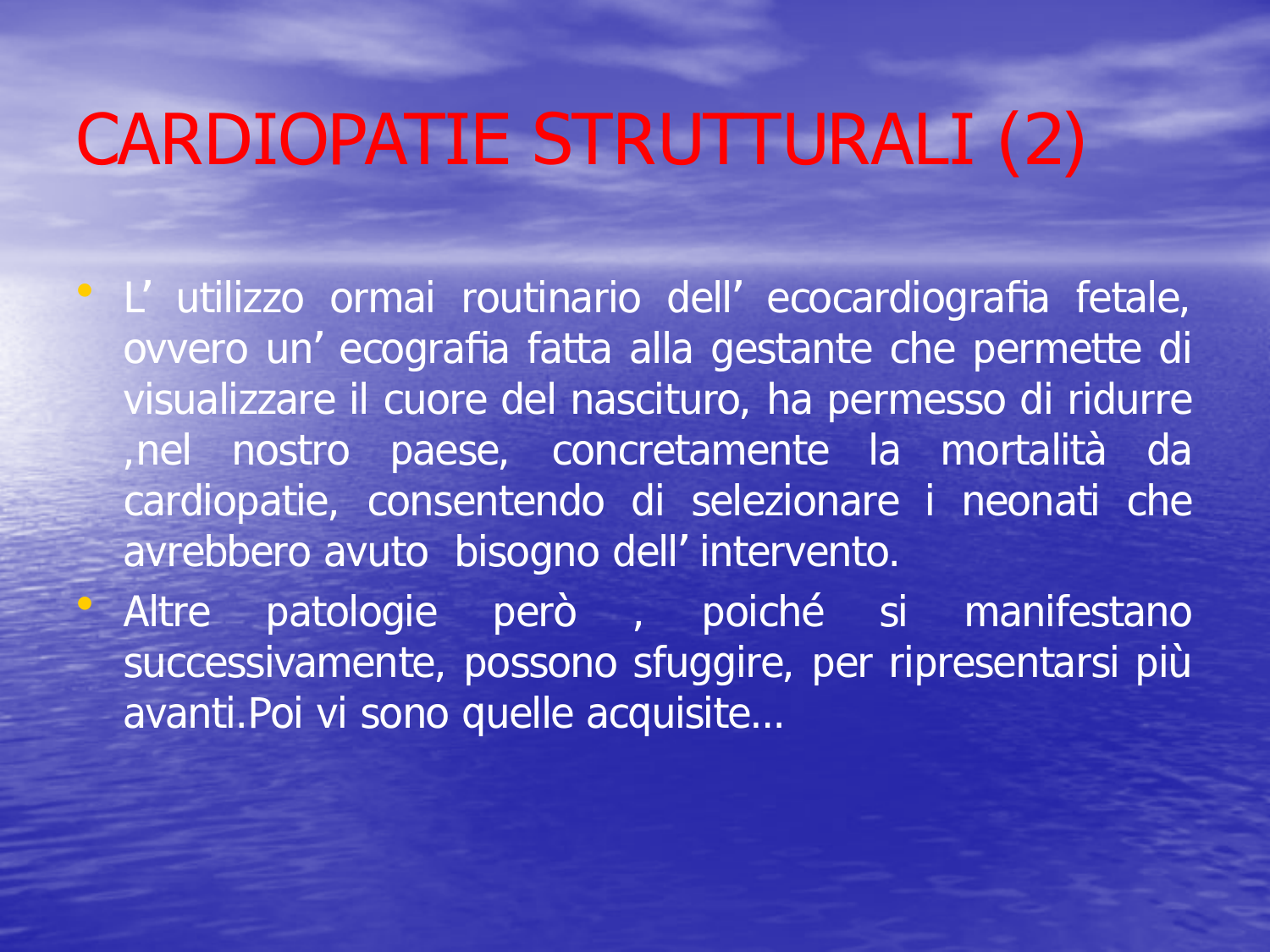

# CARDIOPATIE STRUTTURALI (2)
L’ utilizzo ormai routinario dell’ ecocardiografia fetale, ovvero un’ ecografia fatta alla gestante che permette di visualizzare il cuore del nascituro, ha permesso di ridurre ,nel nostro paese, concretamente la mortalità da cardiopatie, consentendo di selezionare i neonati che avrebbero avuto  bisogno dell’ intervento.
Altre patologie però , poiché si manifestano successivamente, possono sfuggire, per ripresentarsi più avanti.Poi vi sono quelle acquisite…